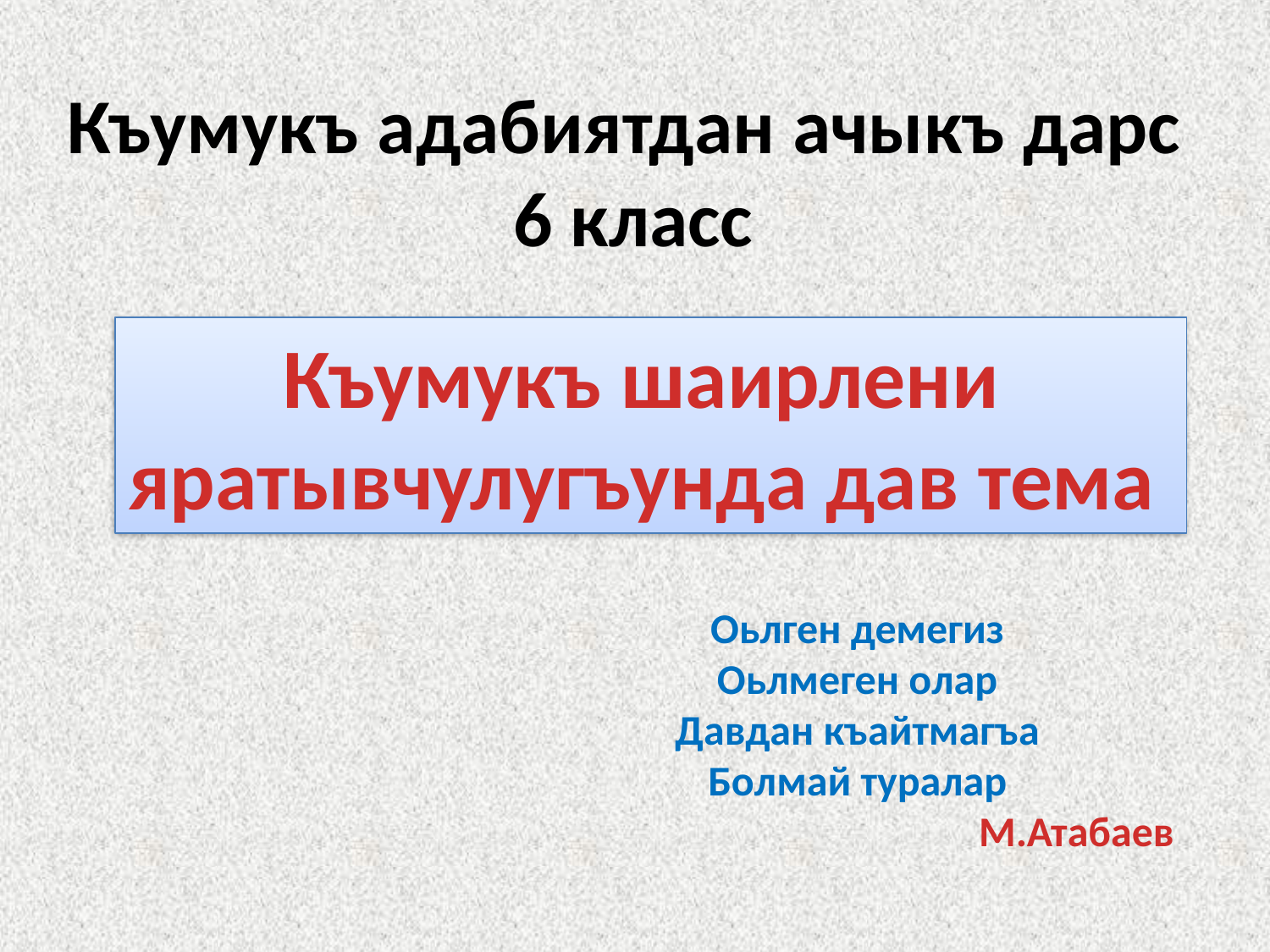

Къумукъ адабиятдан ачыкъ дарс
6 класс
Къумукъ шаирлени
яратывчулугъунда дав тема
Оьлген демегиз
Оьлмеген олар
Давдан къайтмагъа
Болмай туралар
                                              М.Атабаев